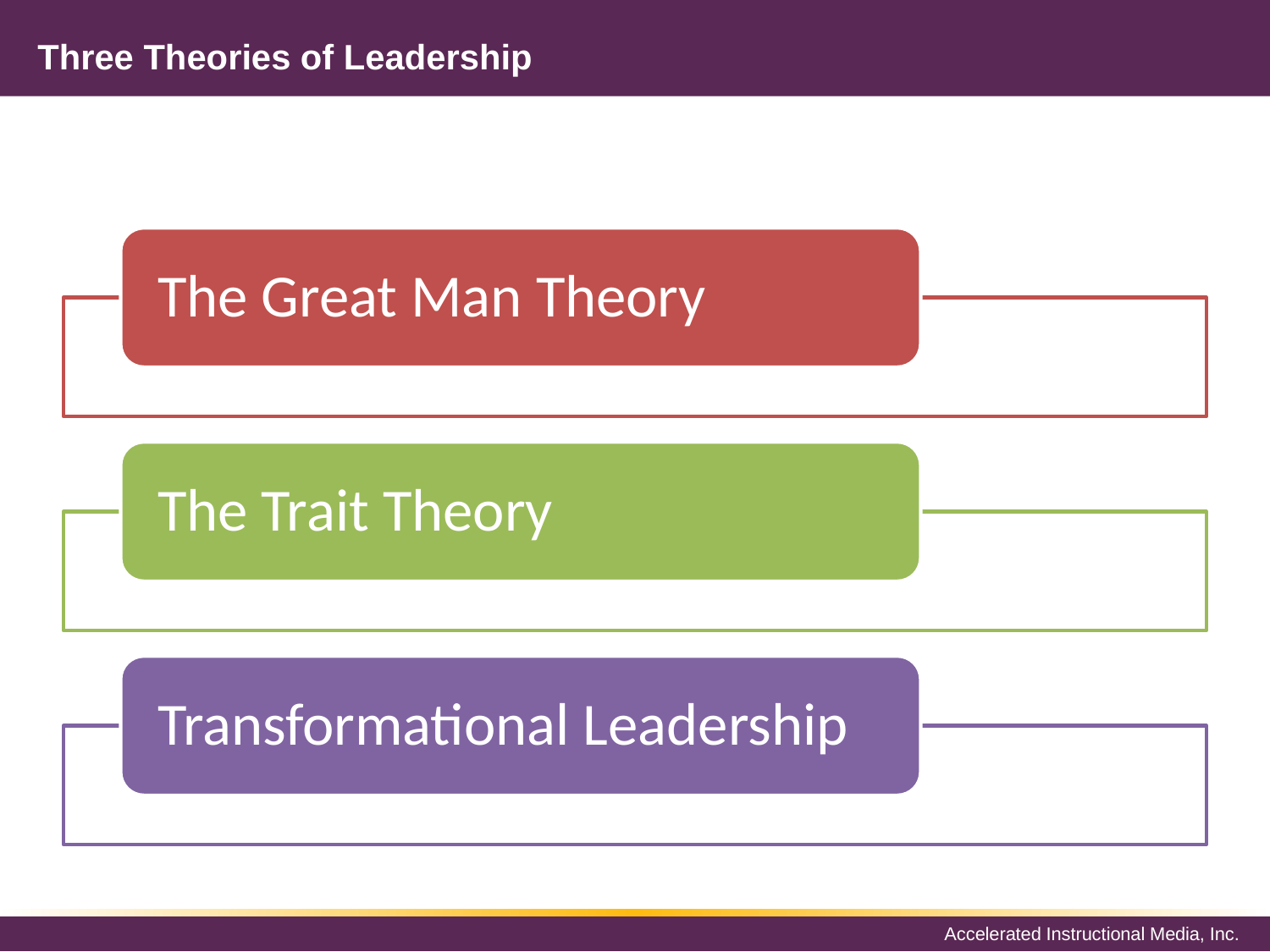

# Three Theories of Leadership

The Great Man Theory

The Trait Theory

Transformational Leadership